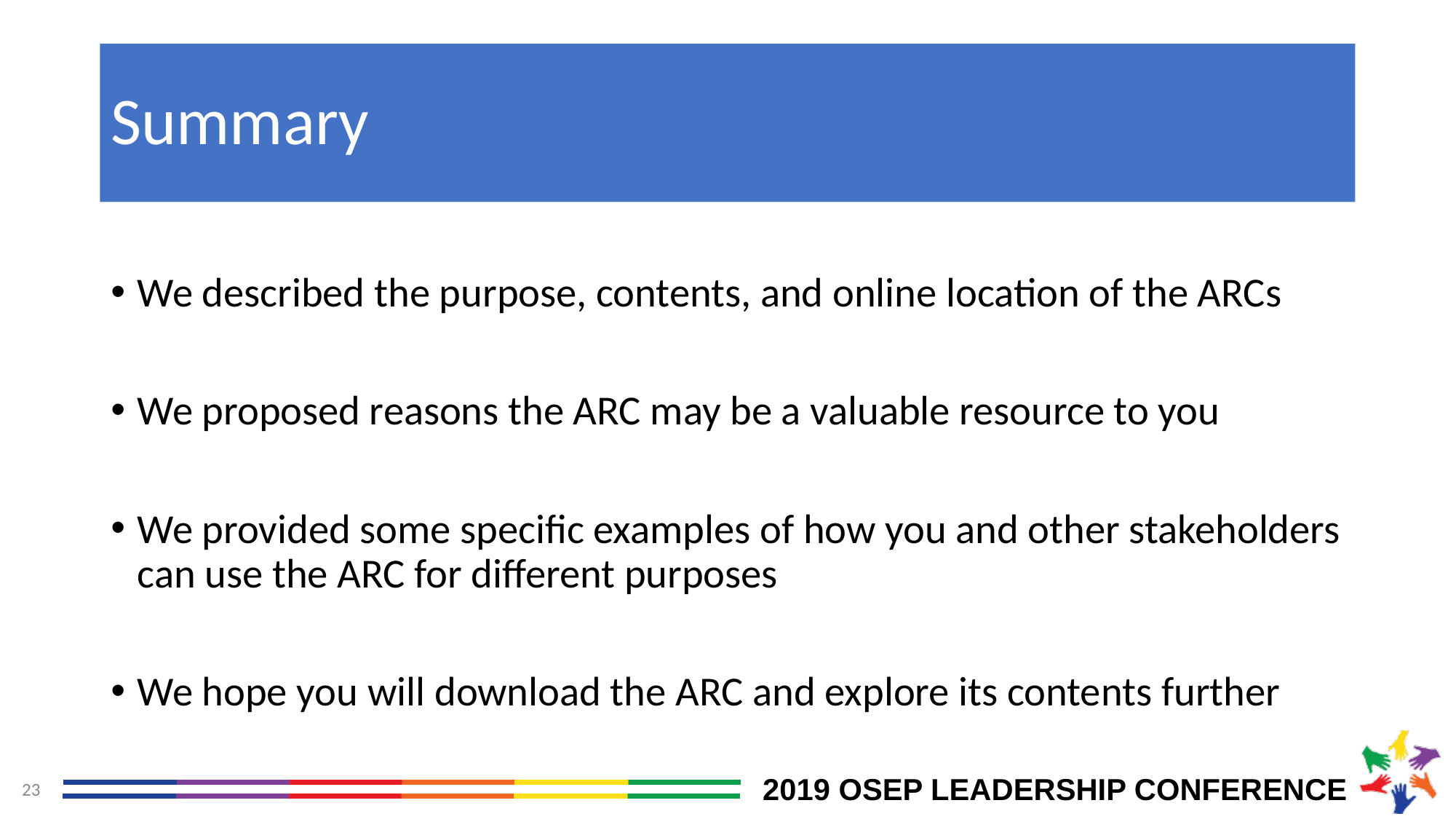

# Summary

We described the purpose, contents, and online location of the ARCs

We proposed reasons the ARC may be a valuable resource to you

We provided some specific examples of how you and other stakeholders can use the ARC for different purposes

We hope you will download the ARC and explore its contents further
23